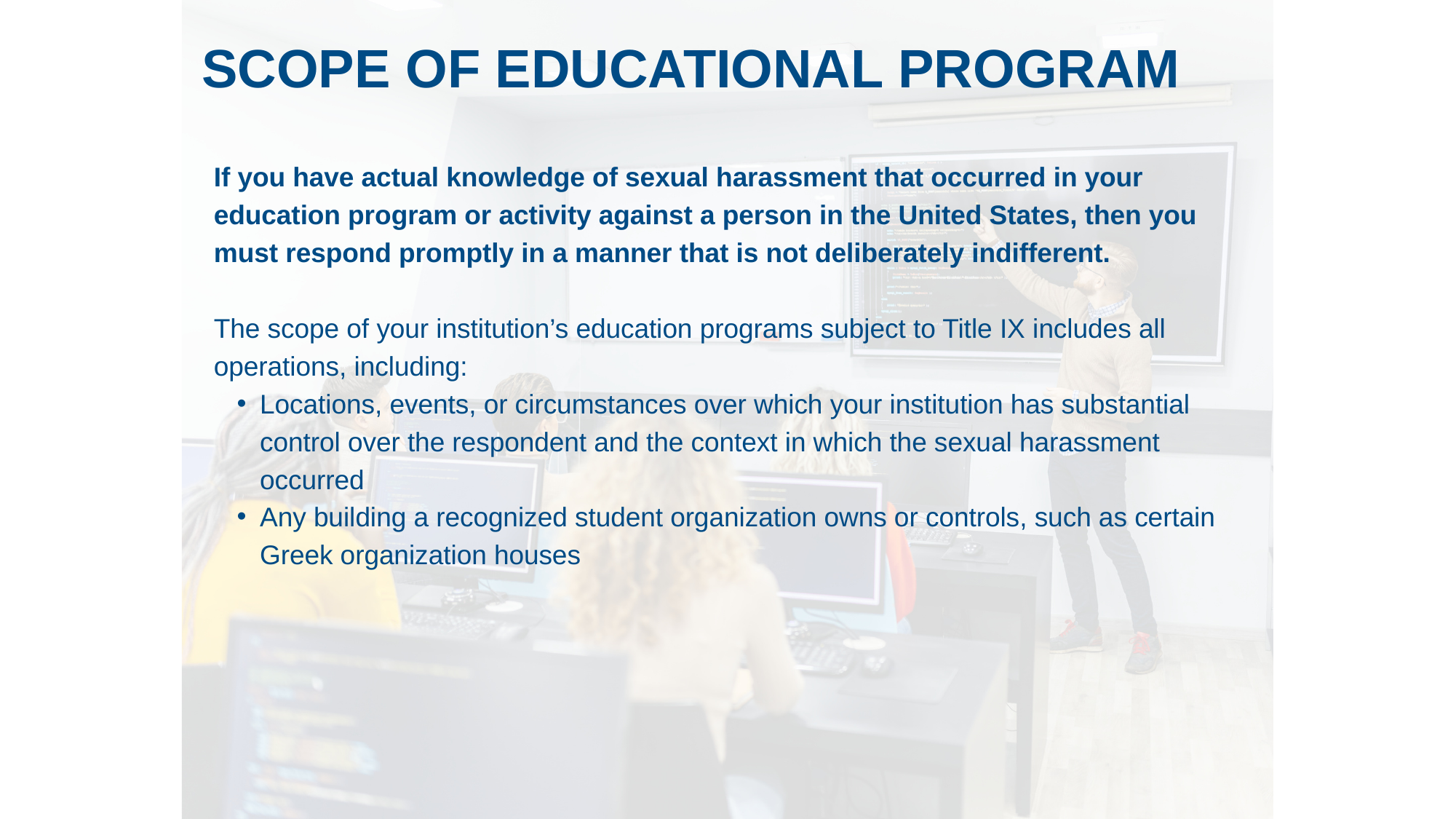

SCOPE OF EDUCATIONAL PROGRAM
If you have actual knowledge of sexual harassment that occurred in your education program or activity against a person in the United States, then you must respond promptly in a manner that is not deliberately indifferent.

The scope of your institution’s education programs subject to Title IX includes all operations, including:
Locations, events, or circumstances over which your institution has substantial control over the respondent and the context in which the sexual harassment occurred
Any building a recognized student organization owns or controls, such as certain Greek organization houses